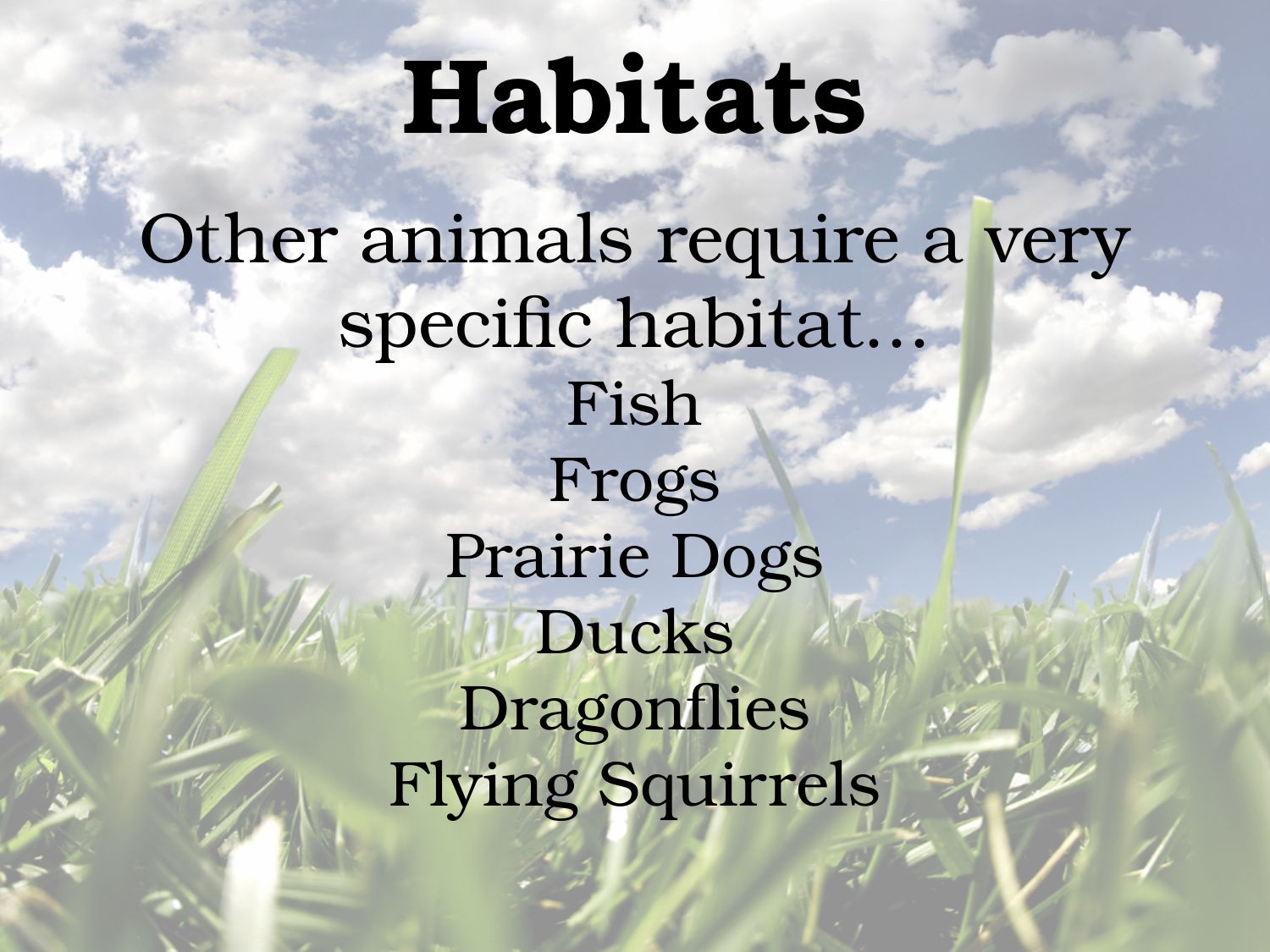

Habitats

Other animals require a very specific habitat...
Fish
Frogs
Prairie Dogs
Ducks
Dragonflies
Flying Squirrels